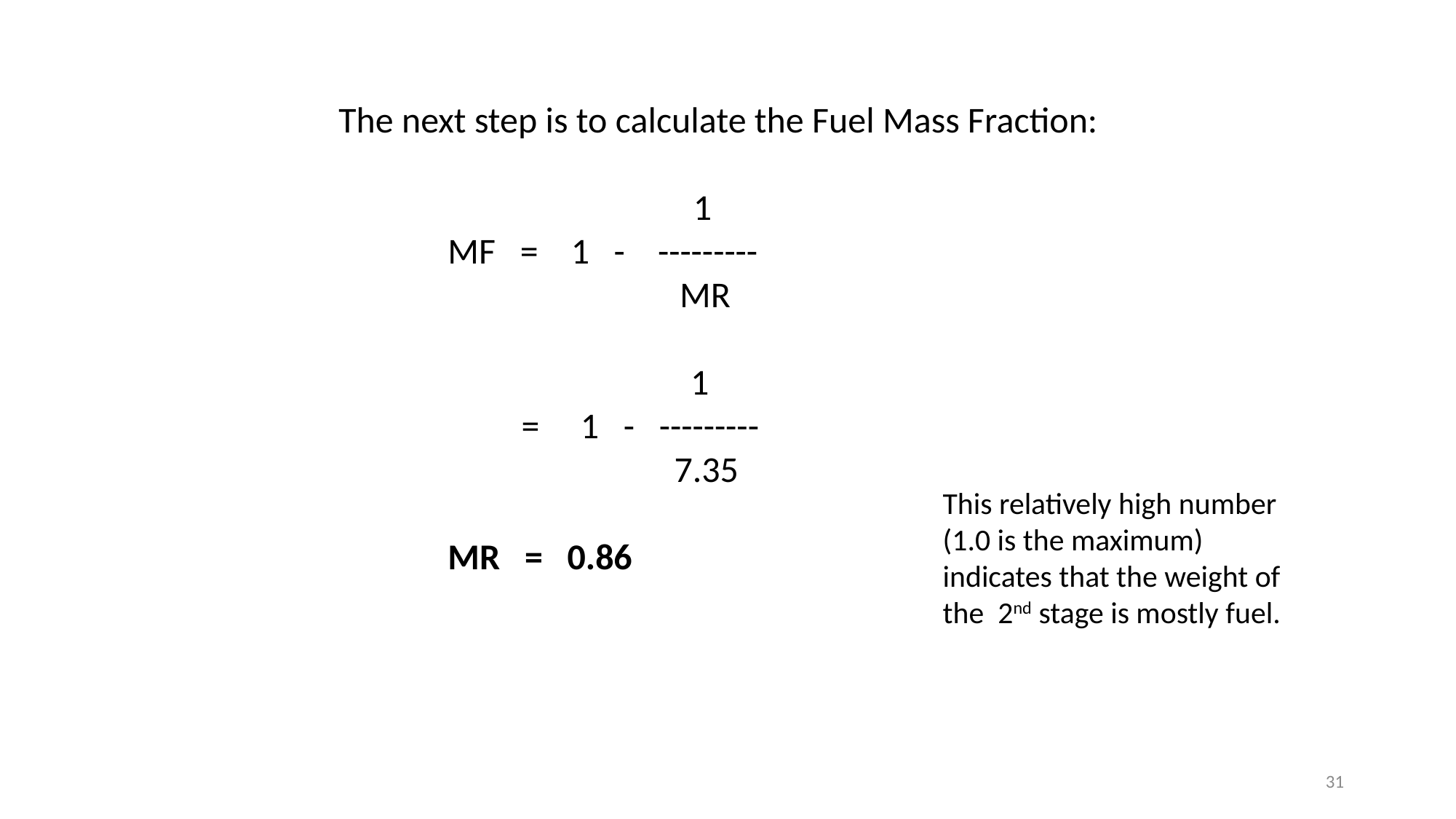

The next step is to calculate the Fuel Mass Fraction:

  	                              1
	MF   =    1   -    ---------
         		               MR

			   1
	         =     1   -   ---------
			 7.35

	MR   =   0.86
This relatively high number (1.0 is the maximum) indicates that the weight of the  2nd stage is mostly fuel.
31